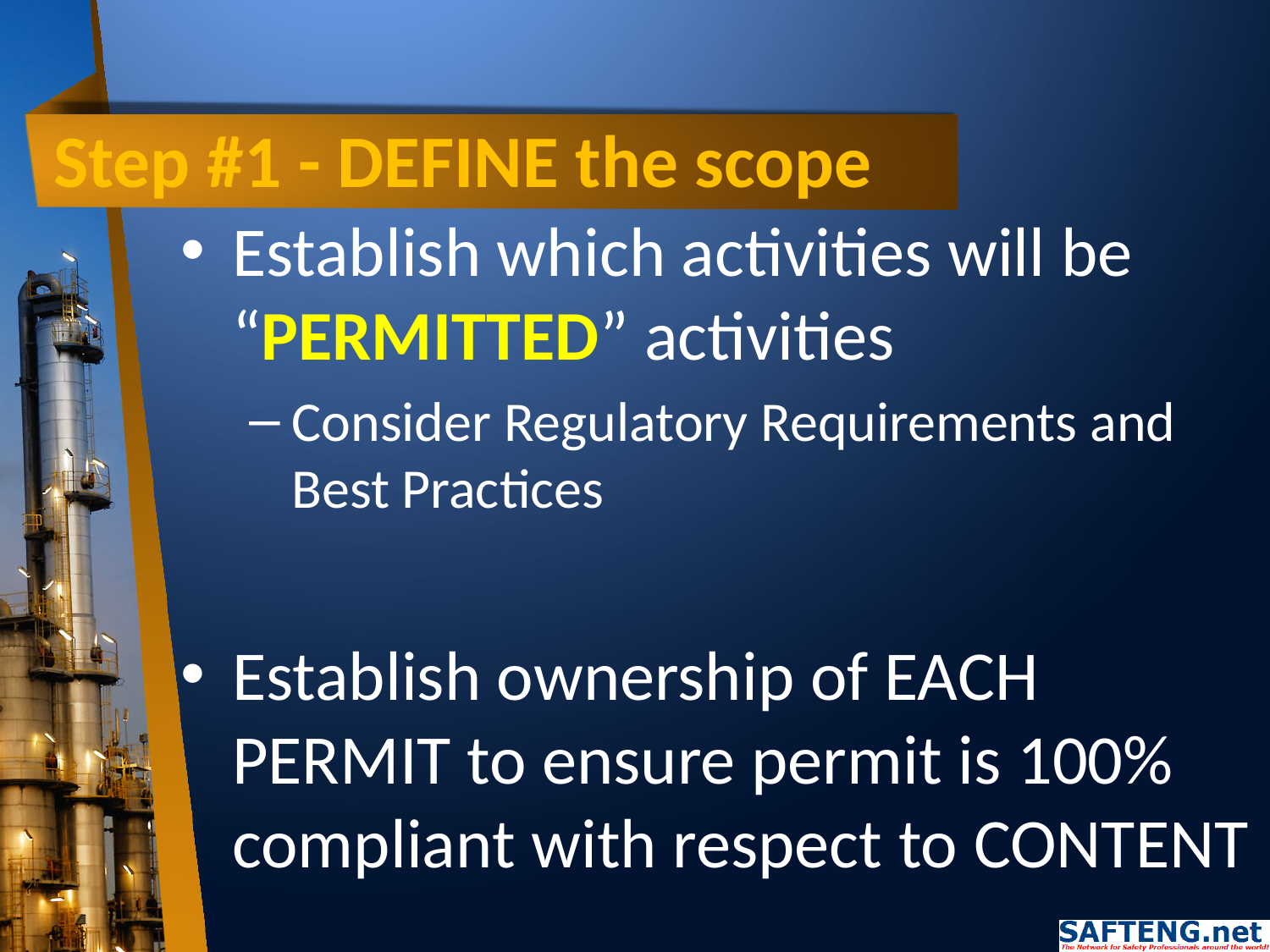

# Step #1 - DEFINE the scope
Establish which activities will be “PERMITTED” activities
Consider Regulatory Requirements and Best Practices

Establish ownership of EACH PERMIT to ensure permit is 100% compliant with respect to CONTENT